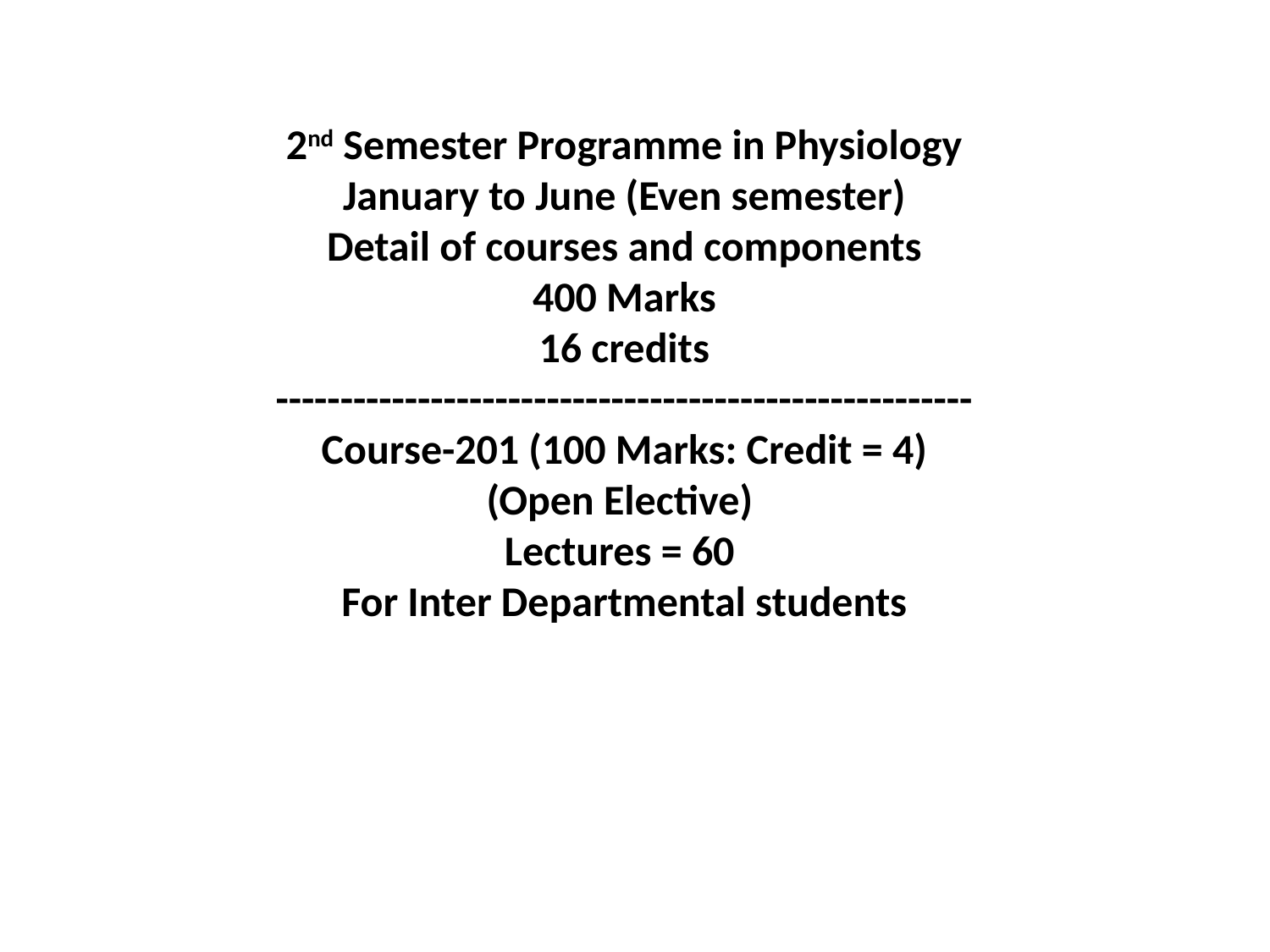

# 2nd Semester Programme in Physiology January to June (Even semester) Detail of courses and components 400 Marks 16 credits ------------------------------------------------------ Course-201 (100 Marks: Credit = 4) (Open Elective) Lectures = 60 For Inter Departmental students